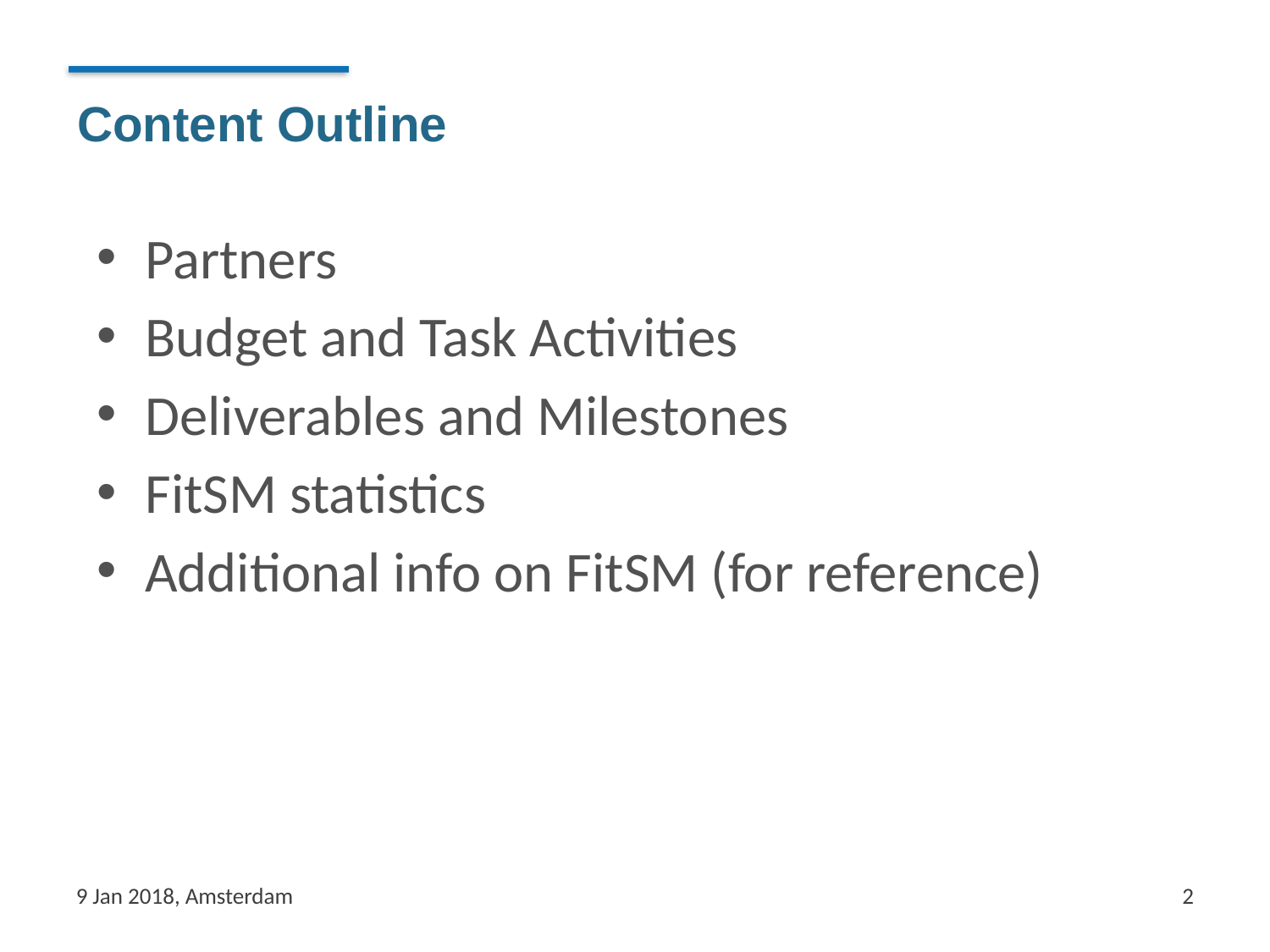

# Content Outline
Partners
Budget and Task Activities
Deliverables and Milestones
FitSM statistics
Additional info on FitSM (for reference)
9 Jan 2018, Amsterdam
2